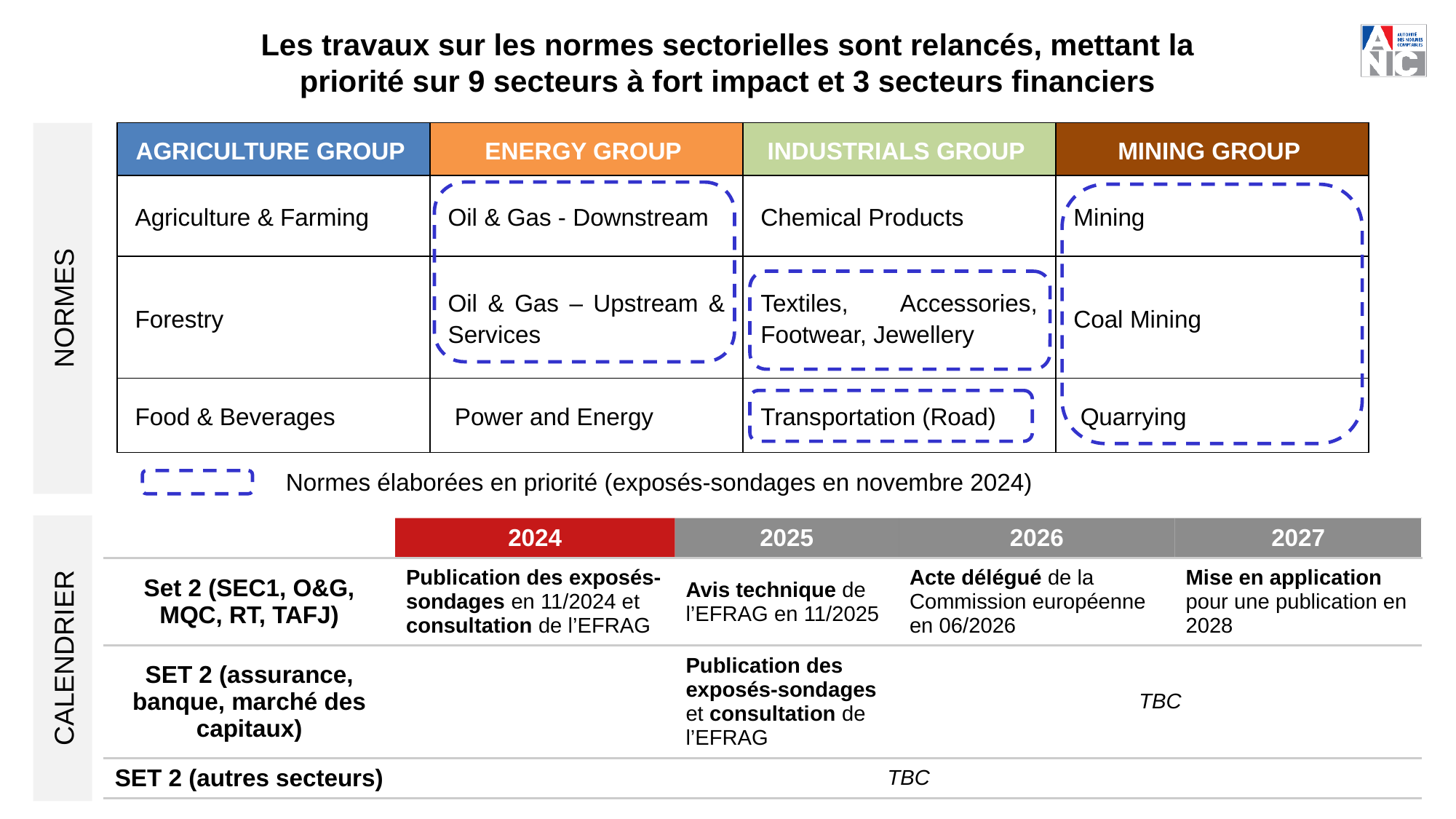

Les travaux sur les normes sectorielles sont relancés, mettant la priorité sur 9 secteurs à fort impact et 3 secteurs financiers

| AGRICULTURE GROUP | ENERGY GROUP | INDUSTRIALS GROUP | MINING GROUP |
| --- | --- | --- | --- |
| Agriculture & Farming | Oil & Gas - Downstream | Chemical Products | Mining |
| Forestry | Oil & Gas – Upstream & Services | Textiles, Accessories, Footwear, Jewellery | Coal Mining |
| Food & Beverages | Power and Energy | Transportation (Road) | Quarrying |

NORMES

Normes élaborées en priorité (exposés-sondages en novembre 2024)
|  | 2024 | 2025 | 2026 | 2027 |
| --- | --- | --- | --- | --- |
| Set 2 (SEC1, O&G, MQC, RT, TAFJ) | Publication des exposés-sondages en 11/2024 et consultation de l’EFRAG | Avis technique de l’EFRAG en 11/2025 | Acte délégué de la Commission européenne en 06/2026 | Mise en application pour une publication en 2028 |
| SET 2 (assurance, banque, marché des capitaux) |  | Publication des exposés-sondages et consultation de l’EFRAG | TBC |  |
| SET 2 (autres secteurs) | TBC |  |  | TBC |
CALENDRIER